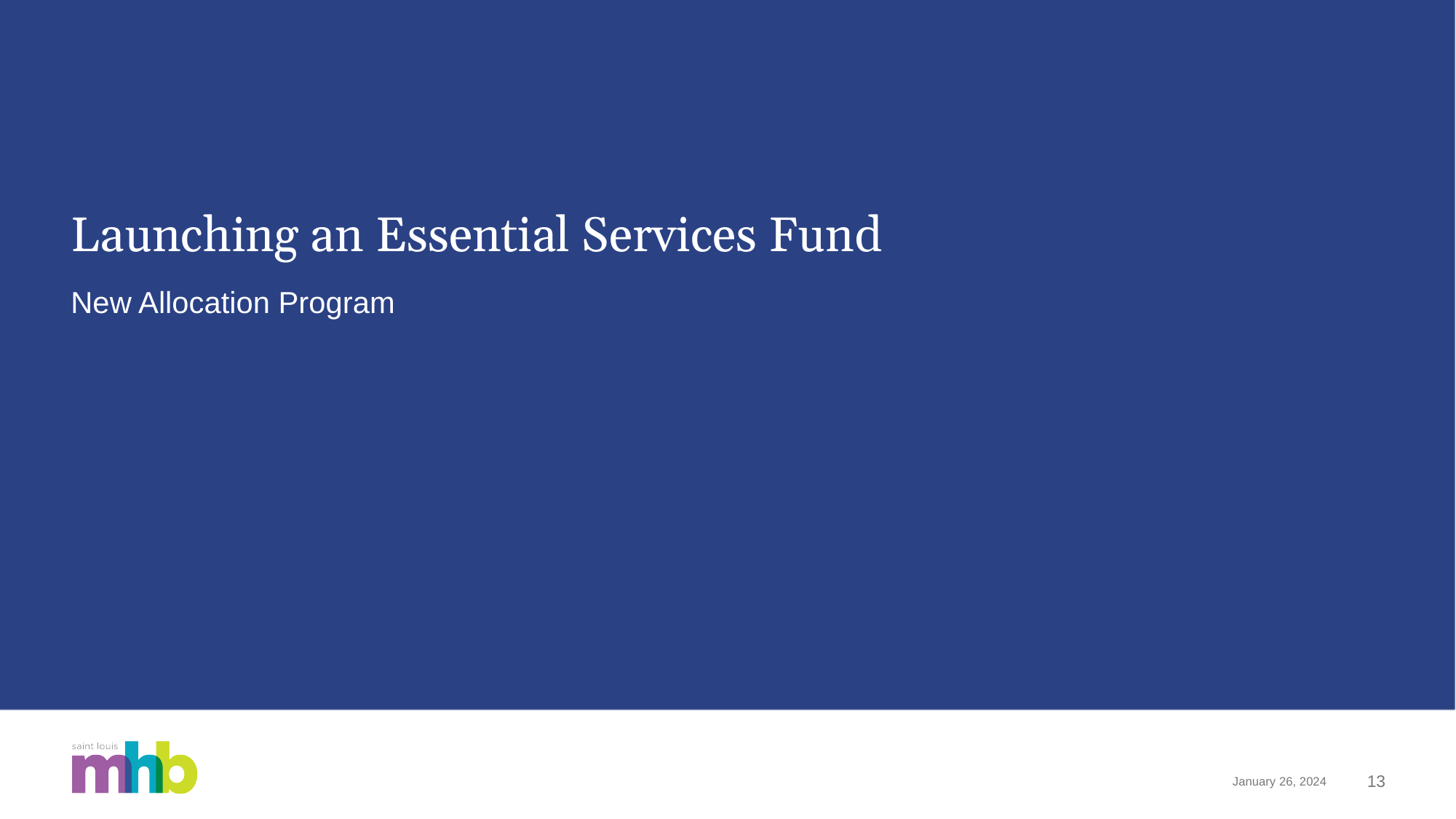

# Launching an Essential Services Fund
New Allocation Program
January 26, 2024
13